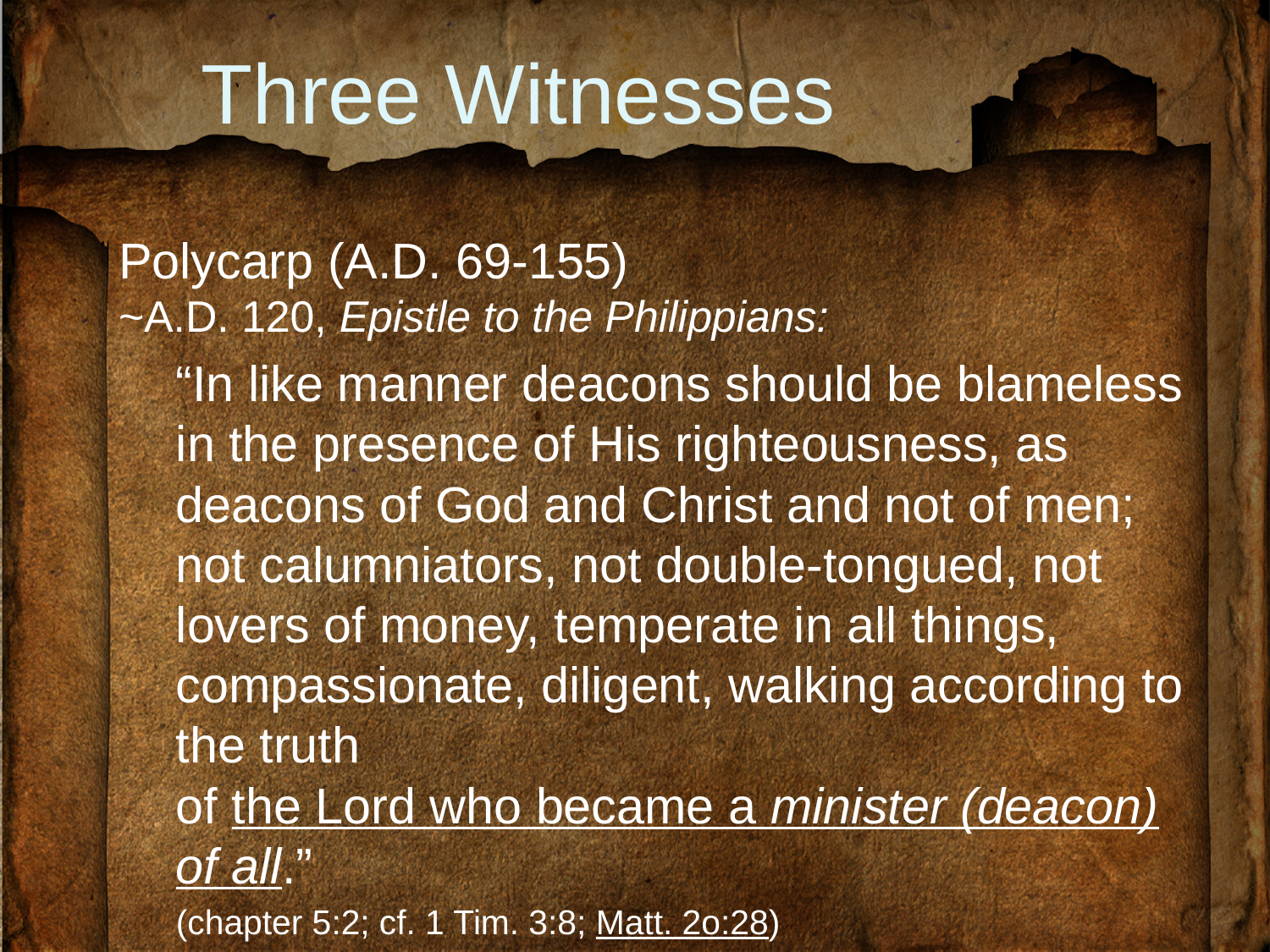

# Three Witnesses
Polycarp (A.D. 69-155)
~A.D. 120, Epistle to the Philippians:
“In like manner deacons should be blameless in the presence of His righteousness, as deacons of God and Christ and not of men; not calumniators, not double-tongued, not lovers of money, temperate in all things, compassionate, diligent, walking according to the truth
of the Lord who became a minister (deacon) of all.”
(chapter 5:2; cf. 1 Tim. 3:8; Matt. 2o:28)